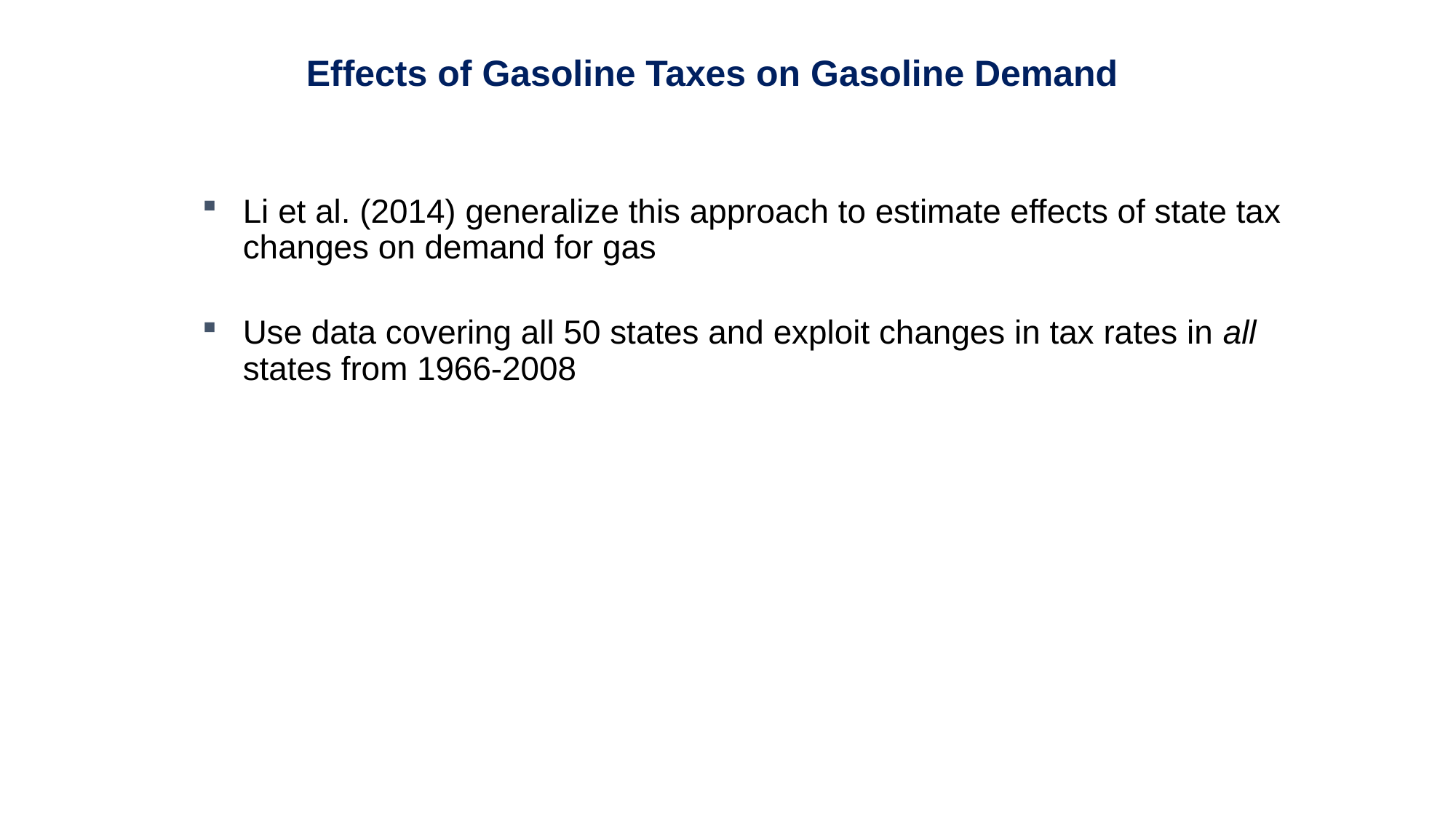

Effects of Gasoline Taxes on Gasoline Demand

Li et al. (2014) generalize this approach to estimate effects of state tax changes on demand for gas

Use data covering all 50 states and exploit changes in tax rates in all states from 1966-2008